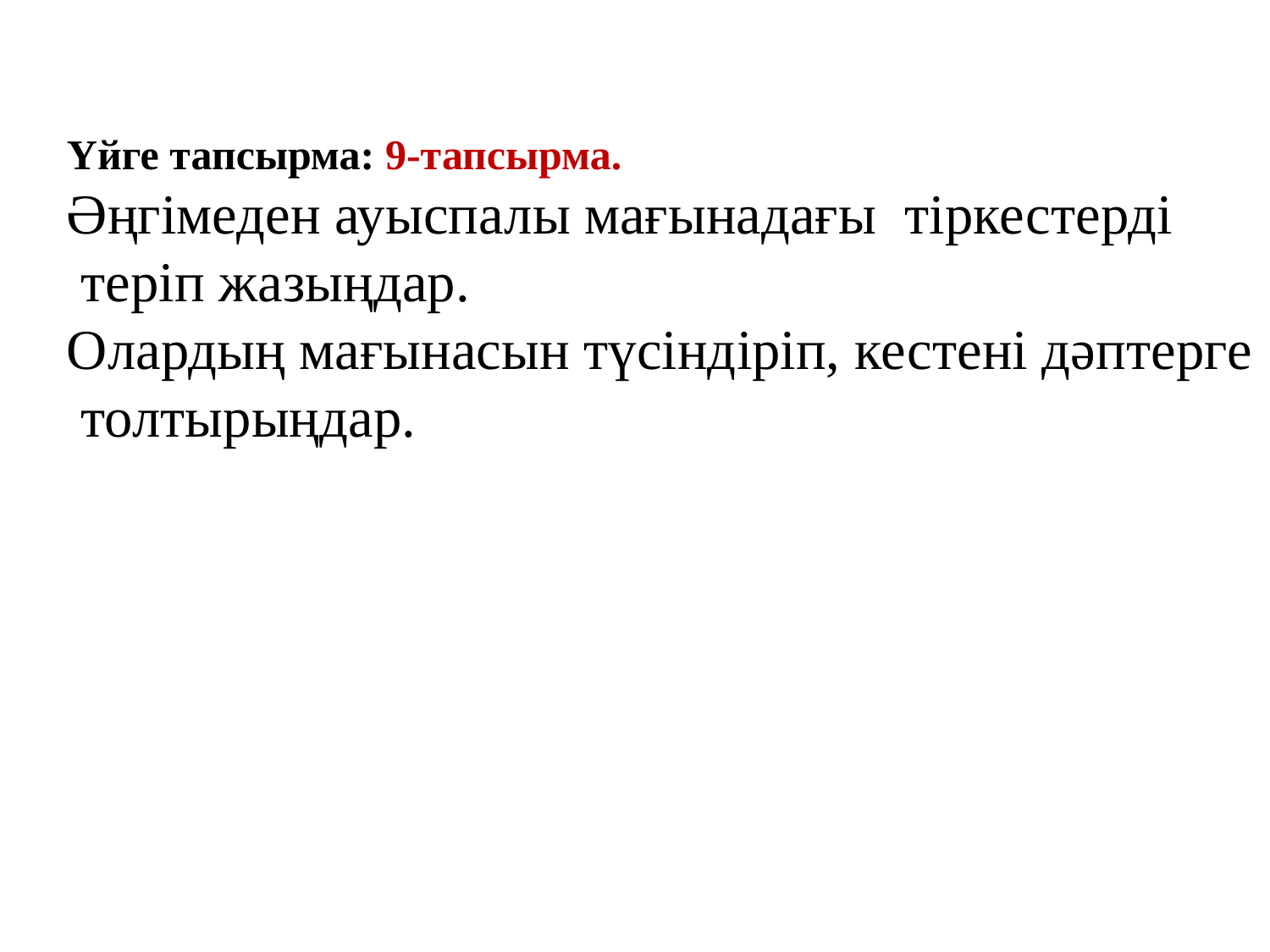

Үйге тапсырма: 9-тапсырма.
Әңгімеден ауыспалы мағынадағы  тіркестерді
 теріп жазыңдар.
Олардың мағынасын түсіндіріп, кестені дәптерге
 толтырыңдар.